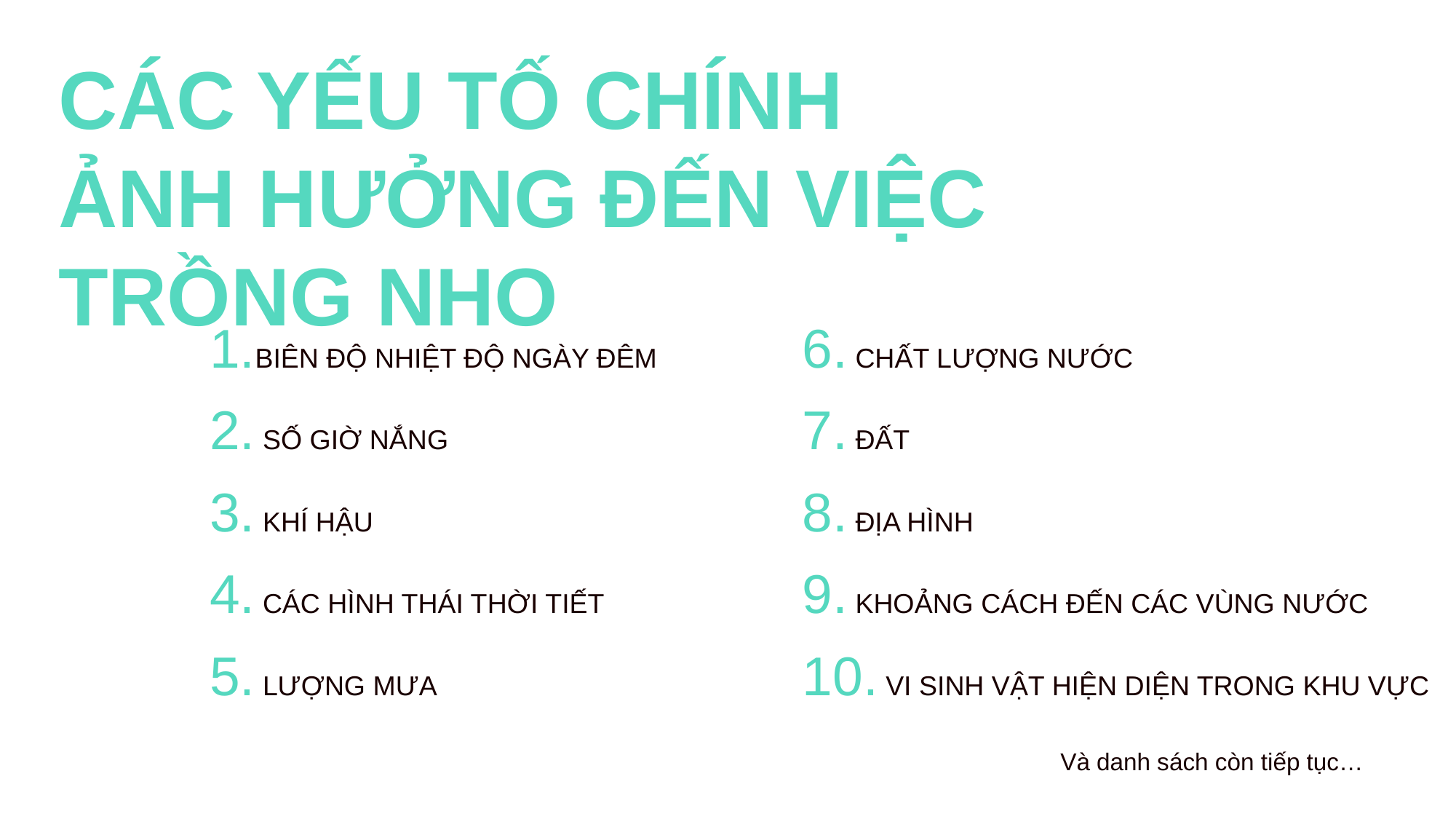

# CÁC YẾU TỐ CHÍNH
ẢNH HƯỞNG ĐẾN VIỆC TRỒNG NHO

BIÊN ĐỘ NHIỆT ĐỘ NGÀY ĐÊM
 SỐ GIỜ NẮNG
 KHÍ HẬU
 CÁC HÌNH THÁI THỜI TIẾT
 LƯỢNG MƯA
 CHẤT LƯỢNG NƯỚC
 ĐẤT
 ĐỊA HÌNH
 KHOẢNG CÁCH ĐẾN CÁC VÙNG NƯỚC
 VI SINH VẬT HIỆN DIỆN TRONG KHU VỰC
Và danh sách còn tiếp tục…